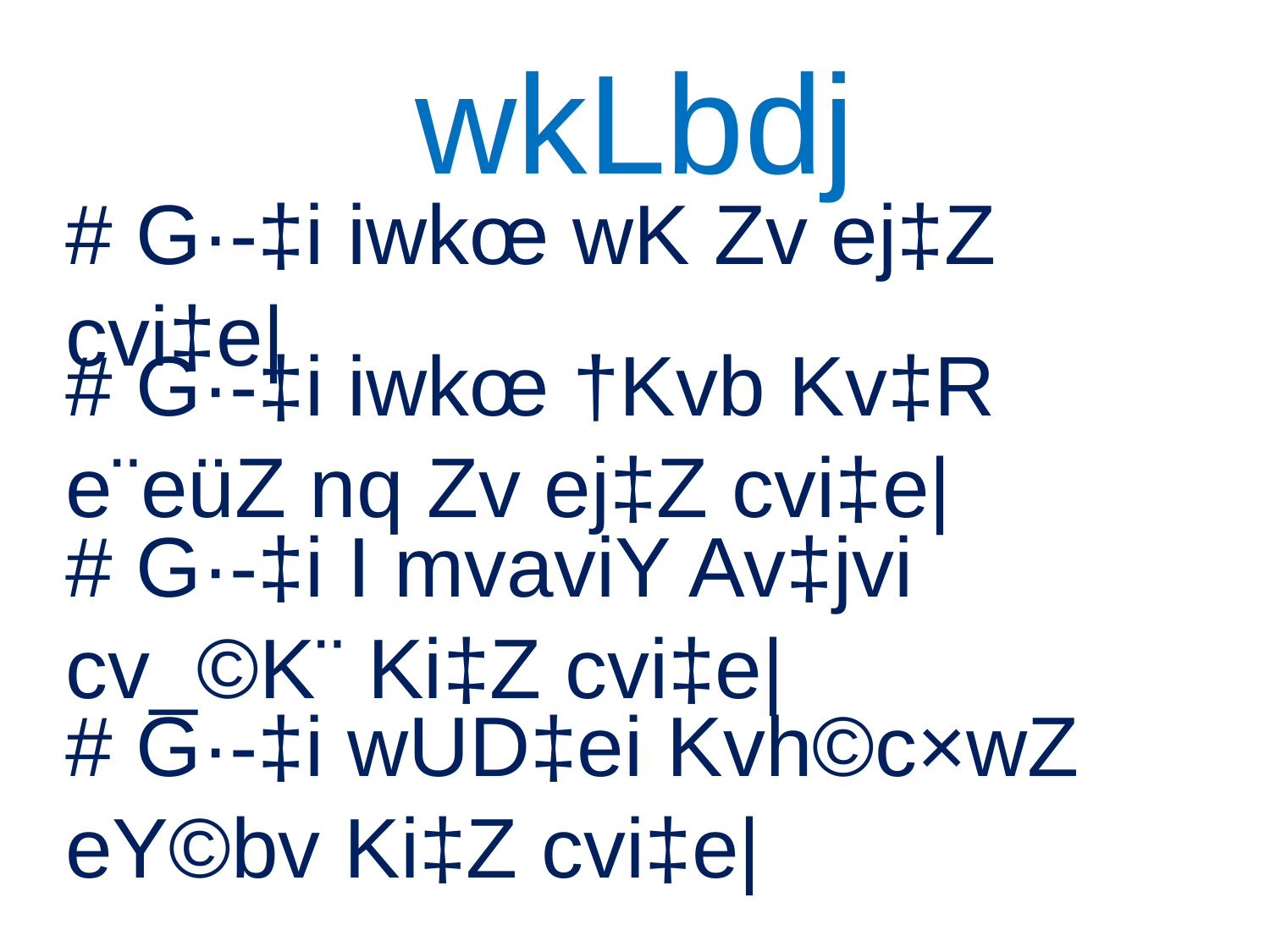

# wkLbdj
# G·-‡i iwkœ wK Zv ej‡Z cvi‡e|
# G·-‡i iwkœ †Kvb Kv‡R e¨eüZ nq Zv ej‡Z cvi‡e|
# G·-‡i I mvaviY Av‡jvi cv_©K¨ Ki‡Z cvi‡e|
# G·-‡i wUD‡ei Kvh©c×wZ eY©bv Ki‡Z cvi‡e|